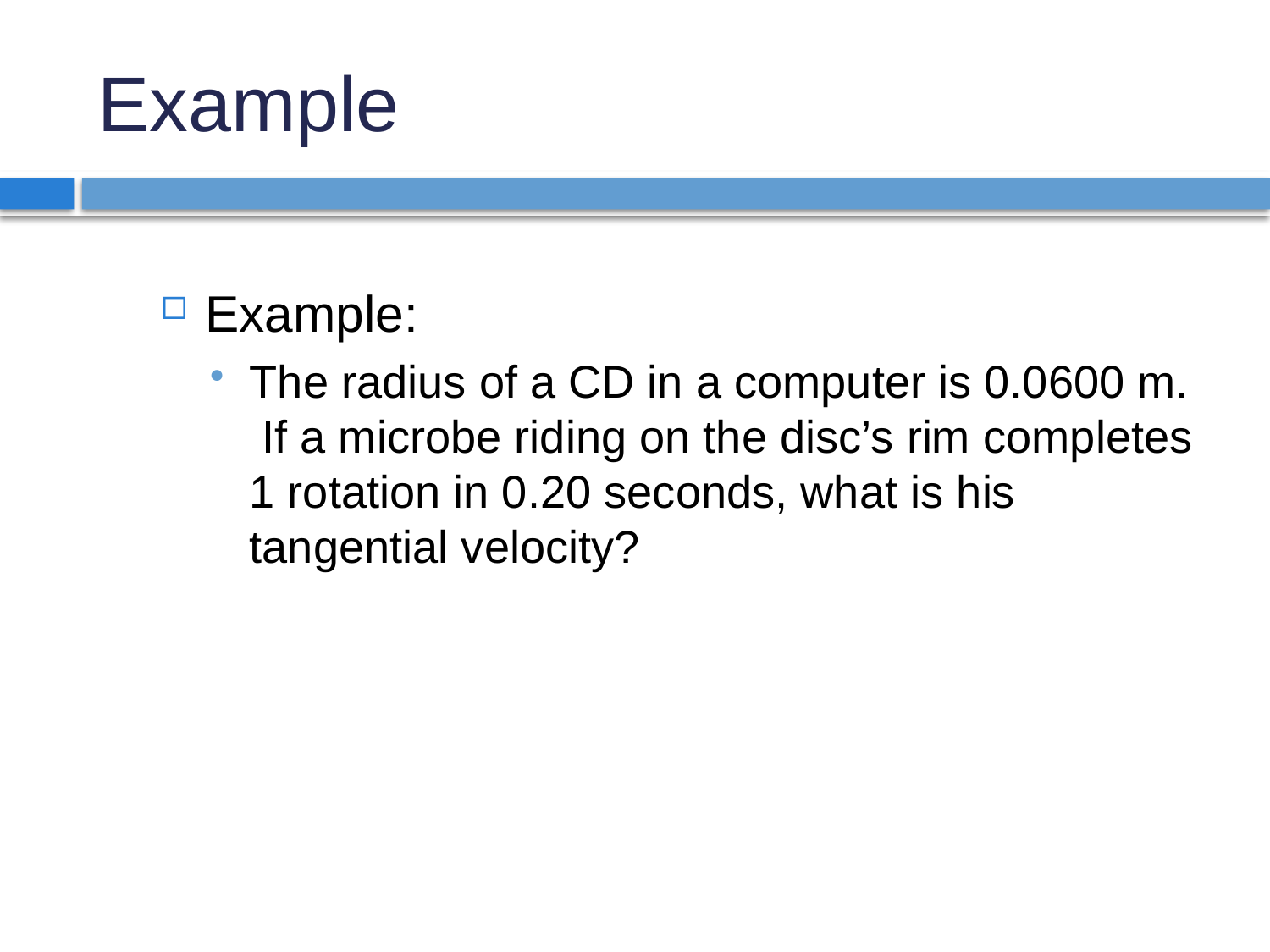

# Example
Example:
The radius of a CD in a computer is 0.0600 m.  If a microbe riding on the disc’s rim completes 1 rotation in 0.20 seconds, what is his tangential velocity?